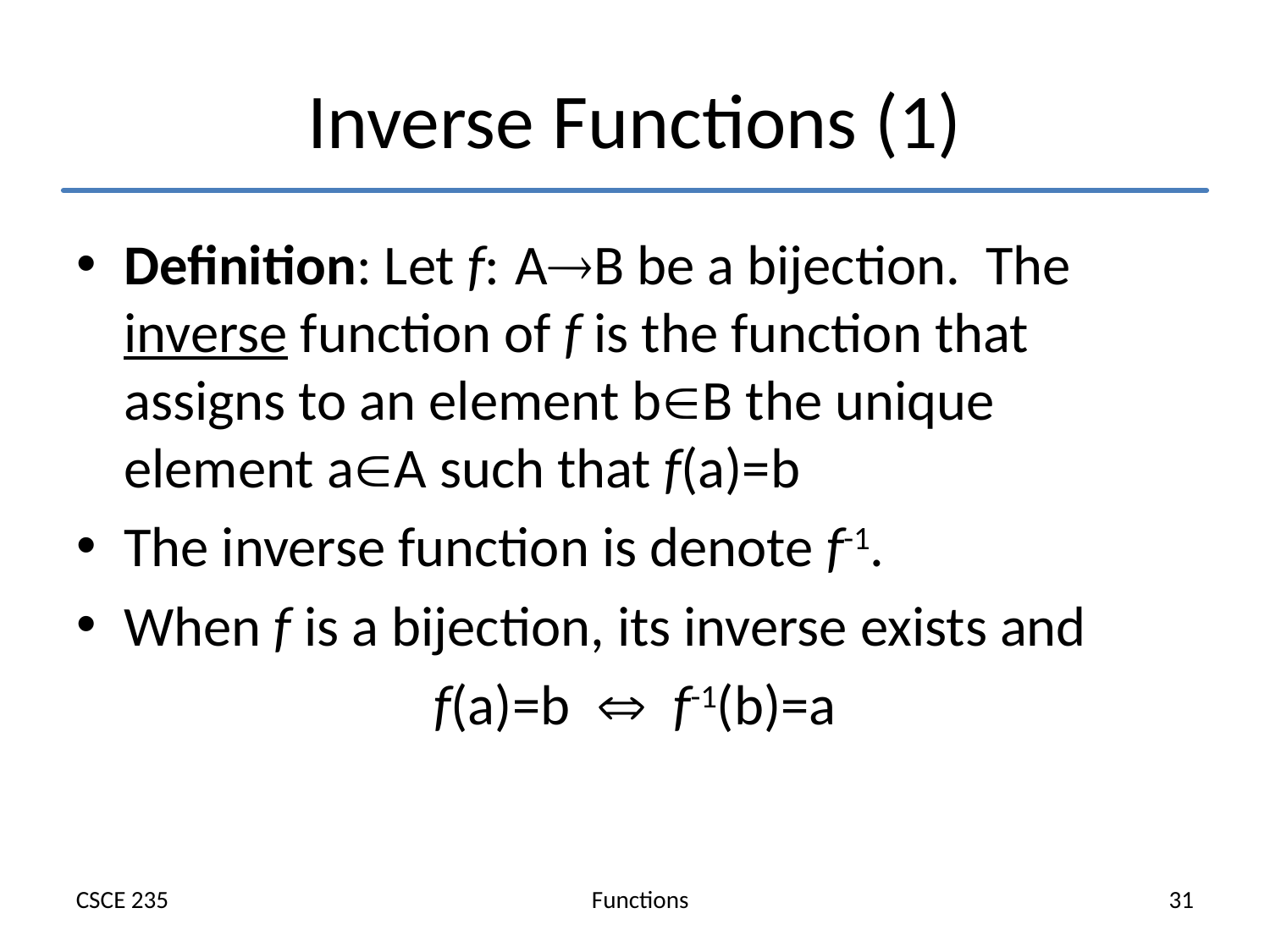

# Inverse Functions (1)
Definition: Let f: A→B be a bijection.  The inverse function of f is the function that assigns to an element b∈B the unique element a∈A such that f(a)=b
The inverse function is denote f-1.
When f is a bijection, its inverse exists and
f(a)=b  ⇔  f-1(b)=a